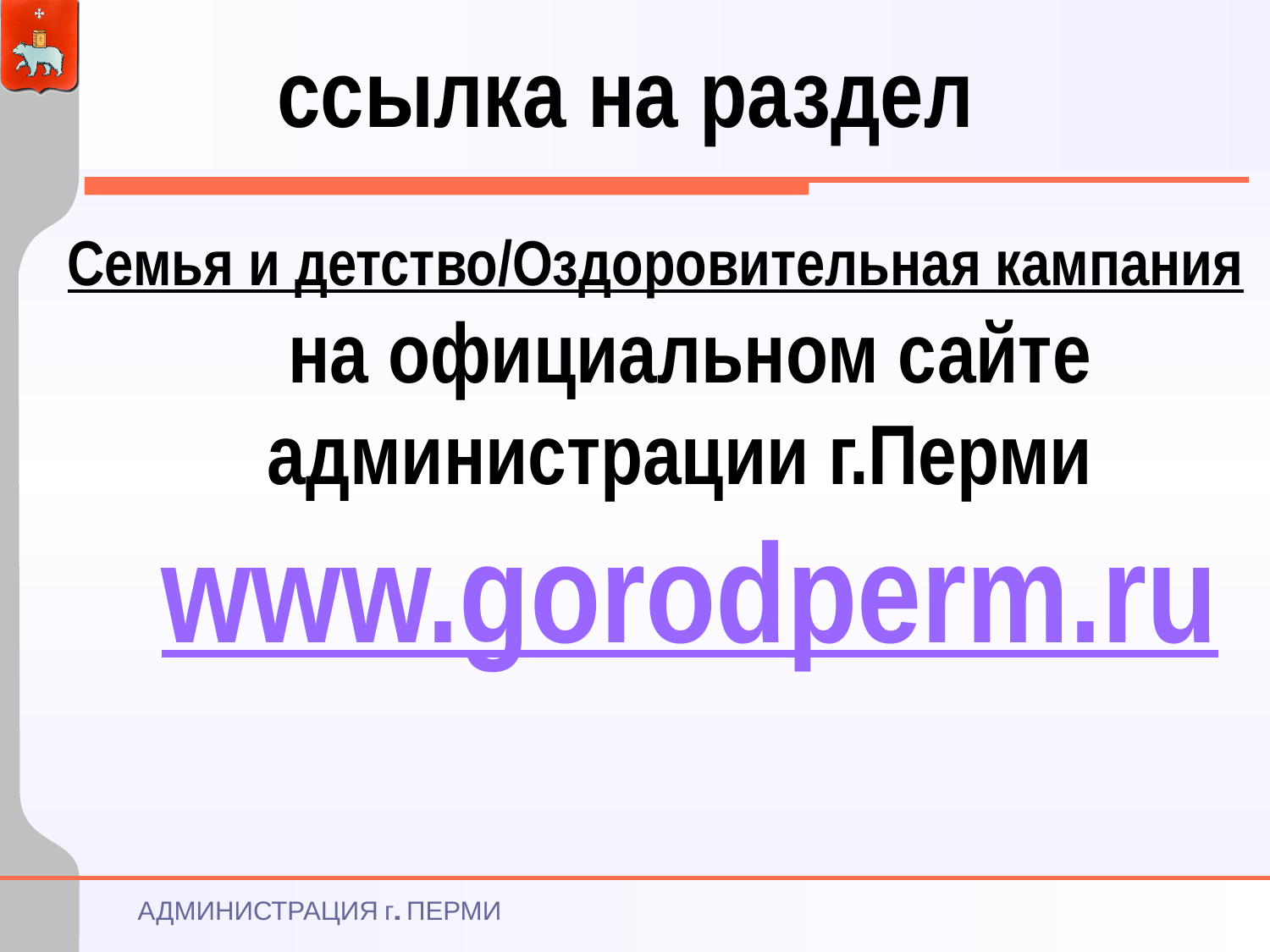

ссылка на раздел
Семья и детство/Оздоровительная кампания
на официальном сайте администрации г.Перми www.gorodperm.ru